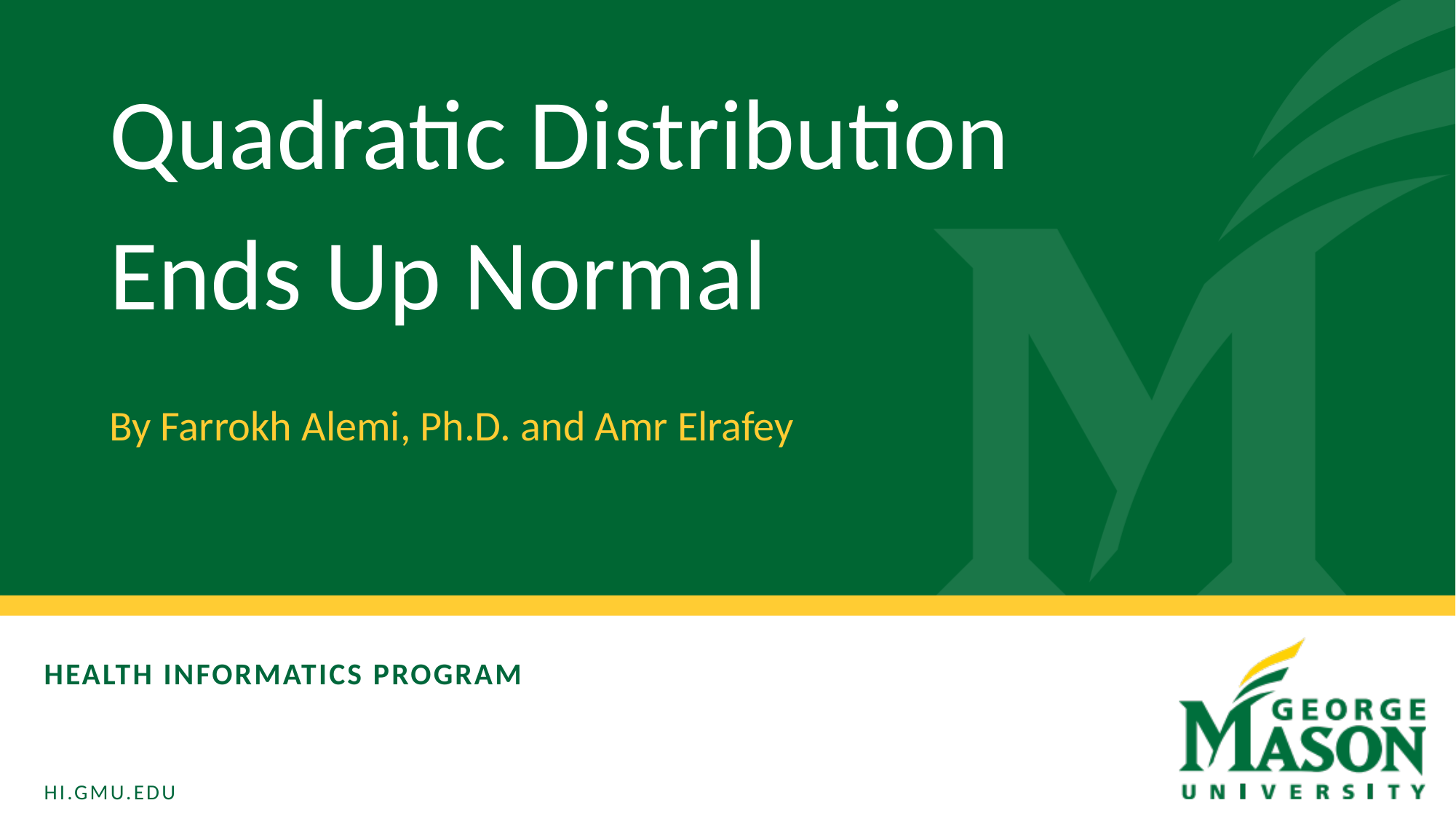

Quadratic Distribution
Ends Up Normal
By Farrokh Alemi, Ph.D. and Amr Elrafey